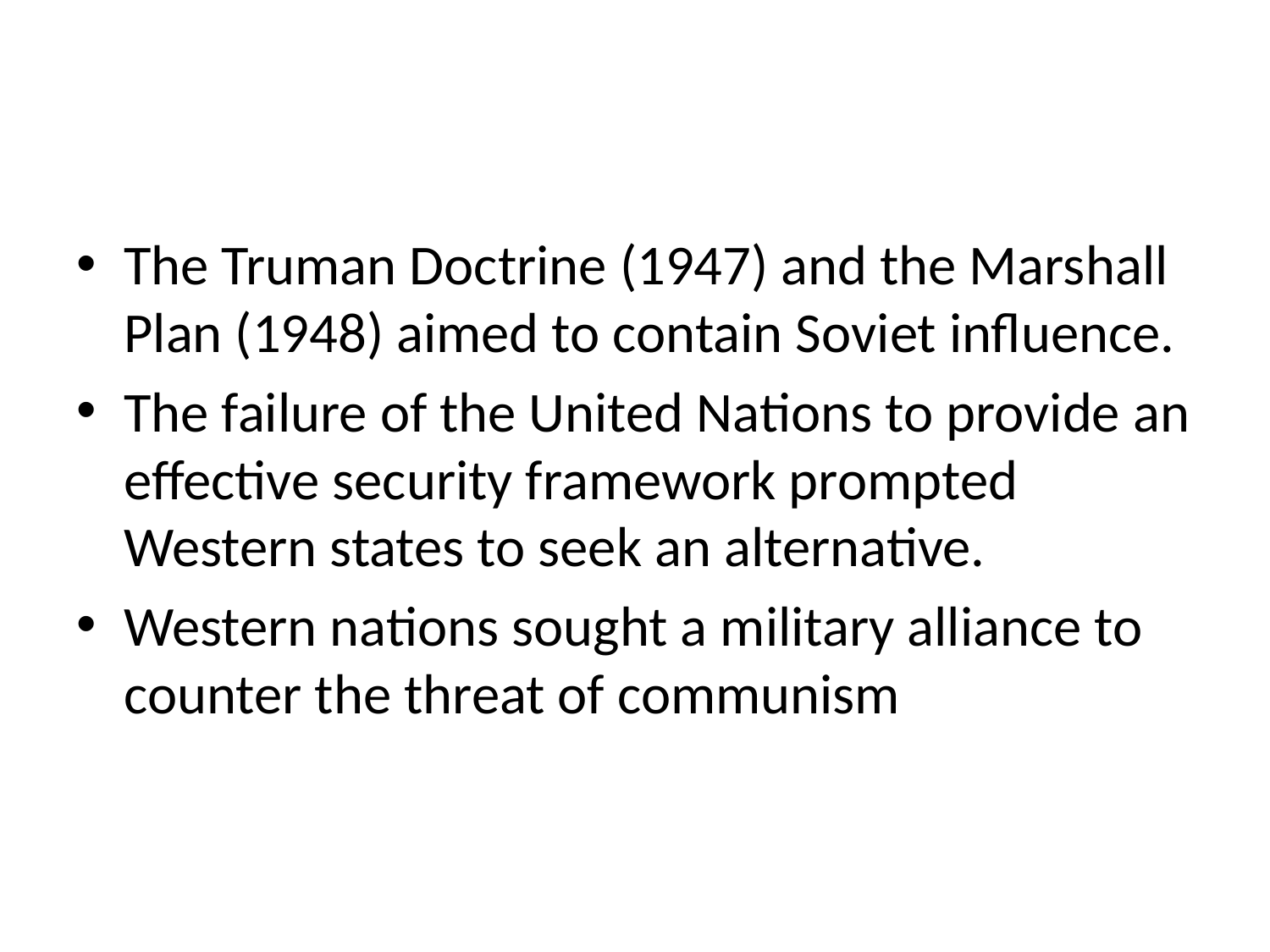

#
The Truman Doctrine (1947) and the Marshall Plan (1948) aimed to contain Soviet influence.
The failure of the United Nations to provide an effective security framework prompted Western states to seek an alternative.
Western nations sought a military alliance to counter the threat of communism